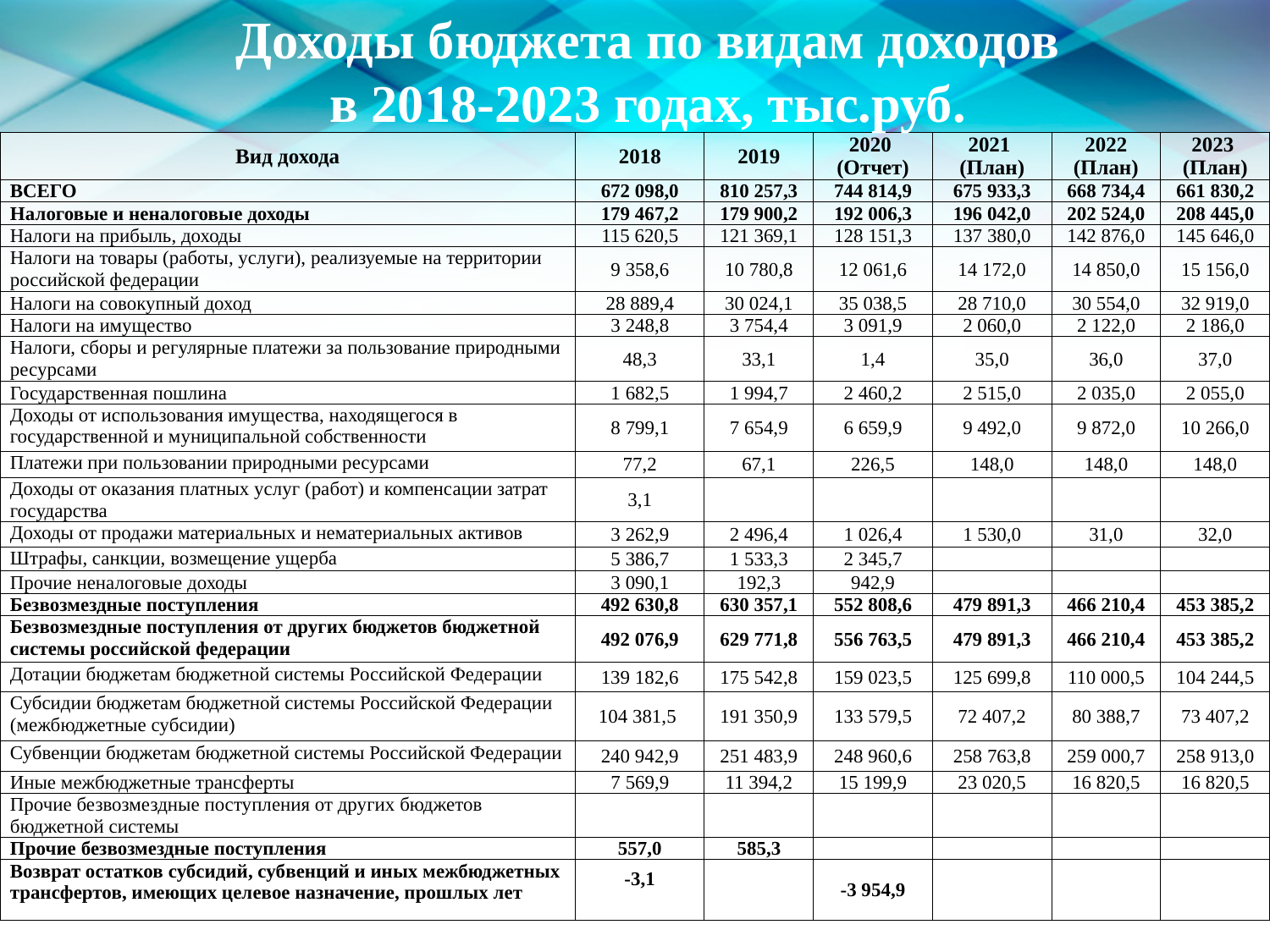

Доходы бюджета по видам доходов
в 2018-2023 годах, тыс.руб.
| Вид дохода | 2018 | 2019 | 2020 (Отчет) | 2021 (План) | 2022 (План) | 2023 (План) |
| --- | --- | --- | --- | --- | --- | --- |
| ВСЕГО | 672 098,0 | 810 257,3 | 744 814,9 | 675 933,3 | 668 734,4 | 661 830,2 |
| Налоговые и неналоговые доходы | 179 467,2 | 179 900,2 | 192 006,3 | 196 042,0 | 202 524,0 | 208 445,0 |
| Налоги на прибыль, доходы | 115 620,5 | 121 369,1 | 128 151,3 | 137 380,0 | 142 876,0 | 145 646,0 |
| Налоги на товары (работы, услуги), реализуемые на территории российской федерации | 9 358,6 | 10 780,8 | 12 061,6 | 14 172,0 | 14 850,0 | 15 156,0 |
| Налоги на совокупный доход | 28 889,4 | 30 024,1 | 35 038,5 | 28 710,0 | 30 554,0 | 32 919,0 |
| Налоги на имущество | 3 248,8 | 3 754,4 | 3 091,9 | 2 060,0 | 2 122,0 | 2 186,0 |
| Налоги, сборы и регулярные платежи за пользование природными ресурсами | 48,3 | 33,1 | 1,4 | 35,0 | 36,0 | 37,0 |
| Государственная пошлина | 1 682,5 | 1 994,7 | 2 460,2 | 2 515,0 | 2 035,0 | 2 055,0 |
| Доходы от использования имущества, находящегося в государственной и муниципальной собственности | 8 799,1 | 7 654,9 | 6 659,9 | 9 492,0 | 9 872,0 | 10 266,0 |
| Платежи при пользовании природными ресурсами | 77,2 | 67,1 | 226,5 | 148,0 | 148,0 | 148,0 |
| Доходы от оказания платных услуг (работ) и компенсации затрат государства | 3,1 |  |  |  |  |  |
| Доходы от продажи материальных и нематериальных активов | 3 262,9 | 2 496,4 | 1 026,4 | 1 530,0 | 31,0 | 32,0 |
| Штрафы, санкции, возмещение ущерба | 5 386,7 | 1 533,3 | 2 345,7 |  |  |  |
| Прочие неналоговые доходы | 3 090,1 | 192,3 | 942,9 |  |  |  |
| Безвозмездные поступления | 492 630,8 | 630 357,1 | 552 808,6 | 479 891,3 | 466 210,4 | 453 385,2 |
| Безвозмездные поступления от других бюджетов бюджетной системы российской федерации | 492 076,9 | 629 771,8 | 556 763,5 | 479 891,3 | 466 210,4 | 453 385,2 |
| Дотации бюджетам бюджетной системы Российской Федерации | 139 182,6 | 175 542,8 | 159 023,5 | 125 699,8 | 110 000,5 | 104 244,5 |
| Субсидии бюджетам бюджетной системы Российской Федерации (межбюджетные субсидии) | 104 381,5 | 191 350,9 | 133 579,5 | 72 407,2 | 80 388,7 | 73 407,2 |
| Субвенции бюджетам бюджетной системы Российской Федерации | 240 942,9 | 251 483,9 | 248 960,6 | 258 763,8 | 259 000,7 | 258 913,0 |
| Иные межбюджетные трансферты | 7 569,9 | 11 394,2 | 15 199,9 | 23 020,5 | 16 820,5 | 16 820,5 |
| Прочие безвозмездные поступления от других бюджетов бюджетной системы |  |  |  |  |  |  |
| Прочие безвозмездные поступления | 557,0 | 585,3 |  |  |  |  |
| Возврат остатков субсидий, субвенций и иных межбюджетных трансфертов, имеющих целевое назначение, прошлых лет | -3,1 |  | -3 954,9 |  |  |  |